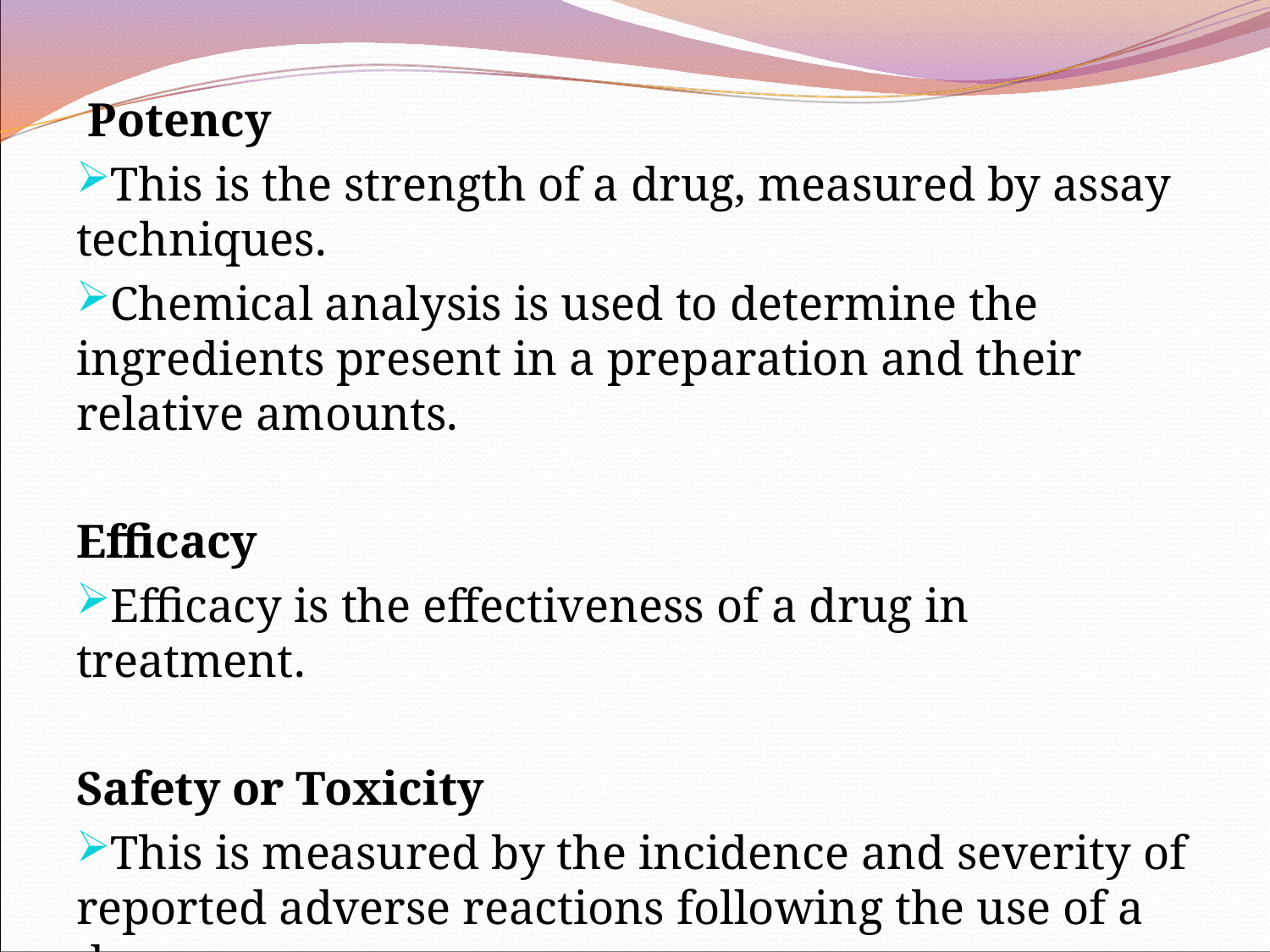

Potency
This is the strength of a drug, measured by assay techniques.
Chemical analysis is used to determine the ingredients present in a preparation and their relative amounts.

Efficacy
Efficacy is the effectiveness of a drug in treatment.

Safety or Toxicity
This is measured by the incidence and severity of reported adverse reactions following the use of a drug.